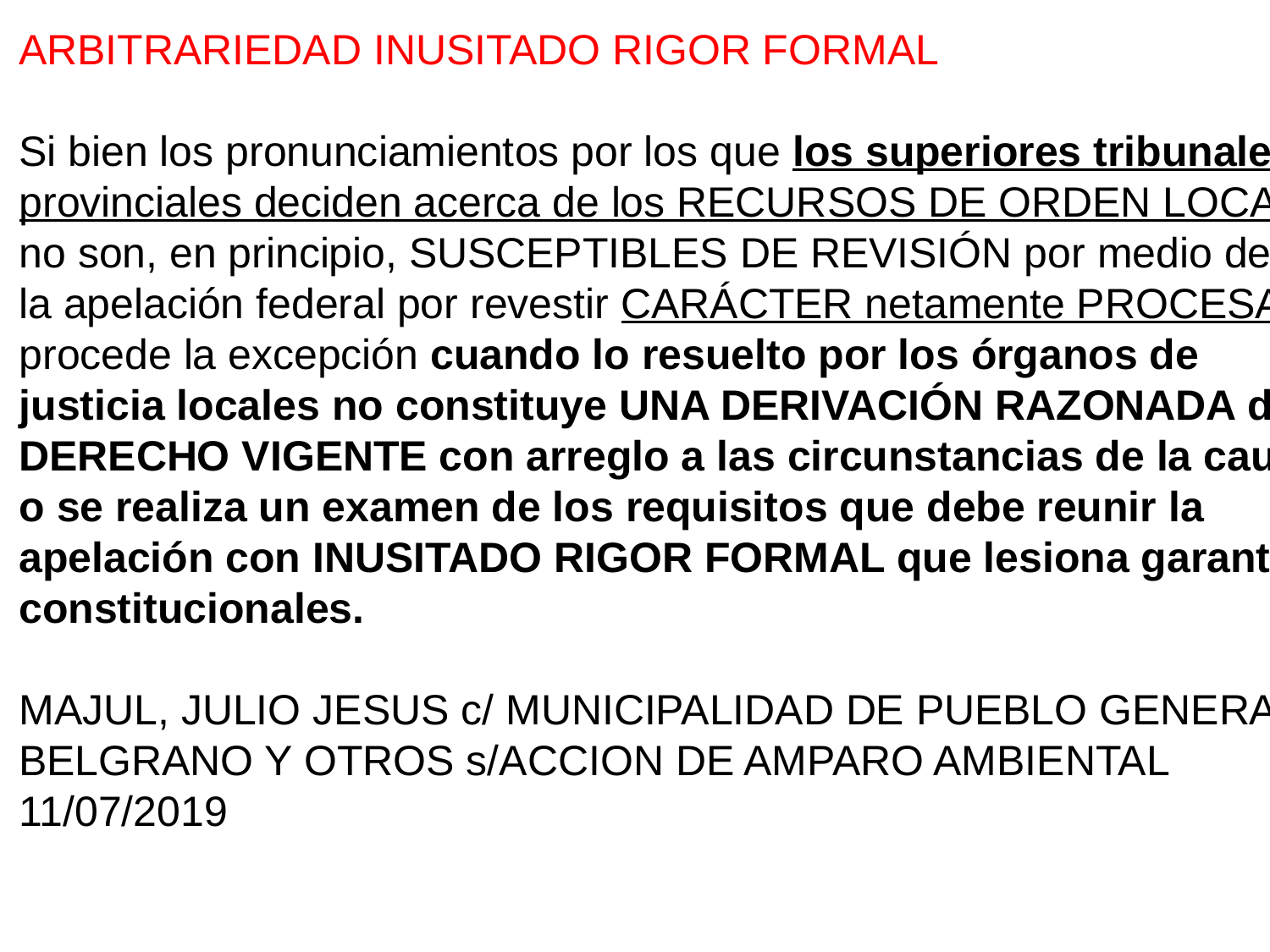

ARBITRARIEDAD INUSITADO RIGOR FORMAL

Si bien los pronunciamientos por los que los superiores tribunales
provinciales deciden acerca de los RECURSOS DE ORDEN LOCAL
no son, en principio, SUSCEPTIBLES DE REVISIÓN por medio de
la apelación federal por revestir CARÁCTER netamente PROCESAL,
procede la excepción cuando lo resuelto por los órganos de
justicia locales no constituye UNA DERIVACIÓN RAZONADA del
DERECHO VIGENTE con arreglo a las circunstancias de la causa,
o se realiza un examen de los requisitos que debe reunir la
apelación con INUSITADO RIGOR FORMAL que lesiona garantías
constitucionales.

MAJUL, JULIO JESUS c/ MUNICIPALIDAD DE PUEBLO GENERAL
BELGRANO Y OTROS s/ACCION DE AMPARO AMBIENTAL
11/07/2019